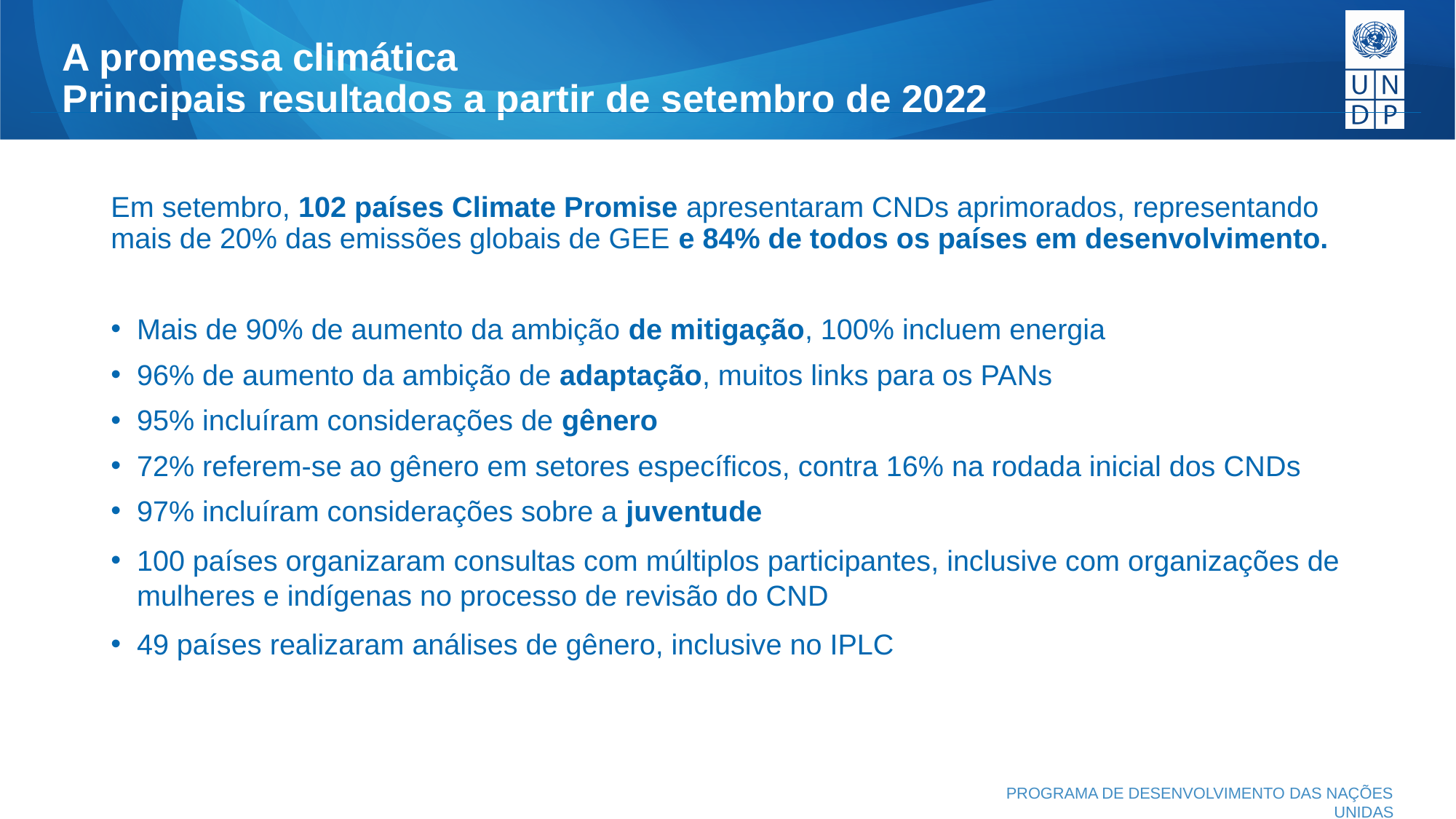

# A promessa climática Principais resultados a partir de setembro de 2022
Em setembro, 102 países Climate Promise apresentaram CNDs aprimorados, representando mais de 20% das emissões globais de GEE e 84% de todos os países em desenvolvimento.

Mais de 90% de aumento da ambição de mitigação, 100% incluem energia
96% de aumento da ambição de adaptação, muitos links para os PANs
95% incluíram considerações de gênero
72% referem-se ao gênero em setores específicos, contra 16% na rodada inicial dos CNDs
97% incluíram considerações sobre a juventude
100 países organizaram consultas com múltiplos participantes, inclusive com organizações de mulheres e indígenas no processo de revisão do CND
49 países realizaram análises de gênero, inclusive no IPLC